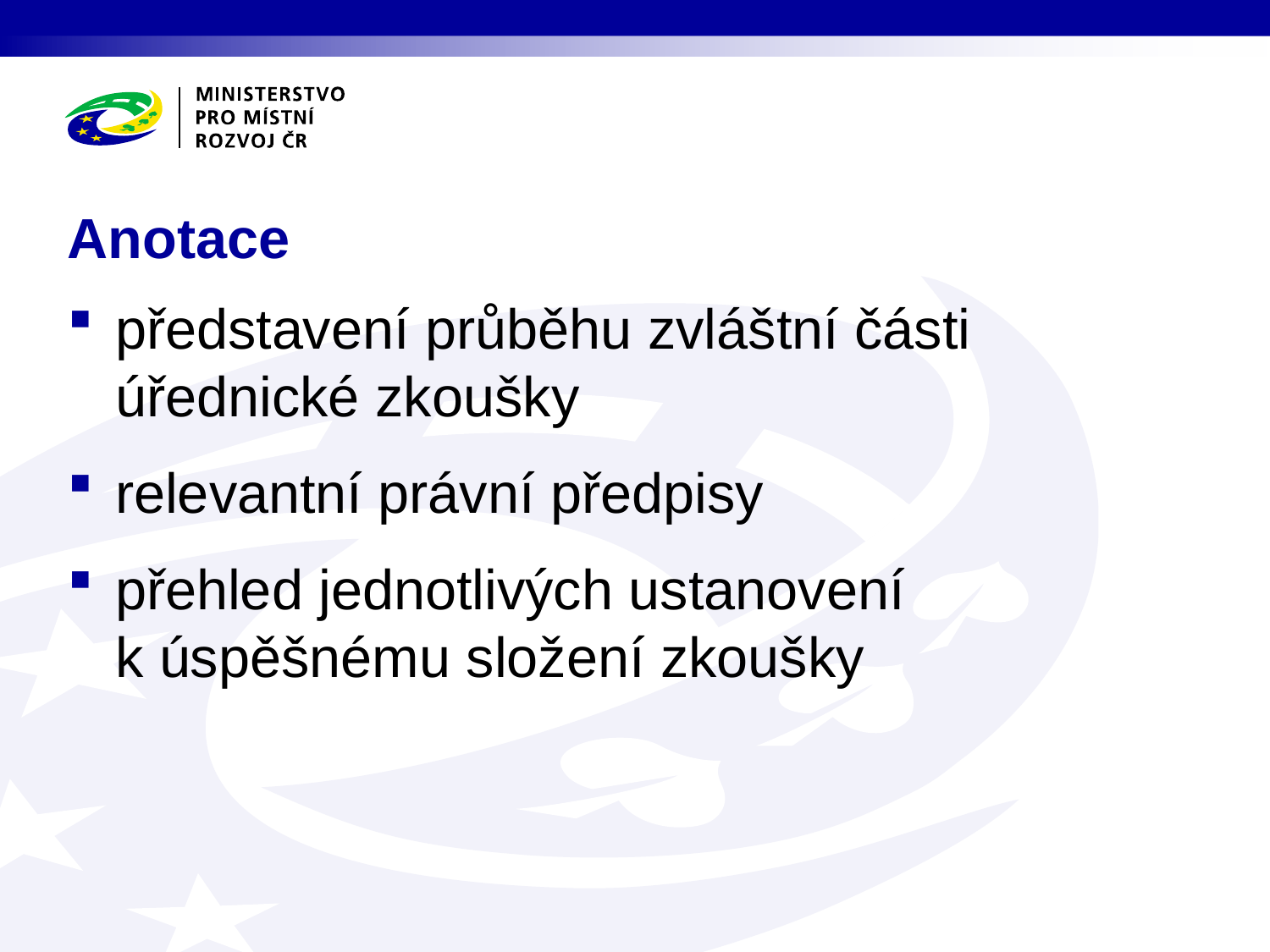

# Anotace
představení průběhu zvláštní části úřednické zkoušky
relevantní právní předpisy
přehled jednotlivých ustanovení                 k úspěšnému složení zkoušky